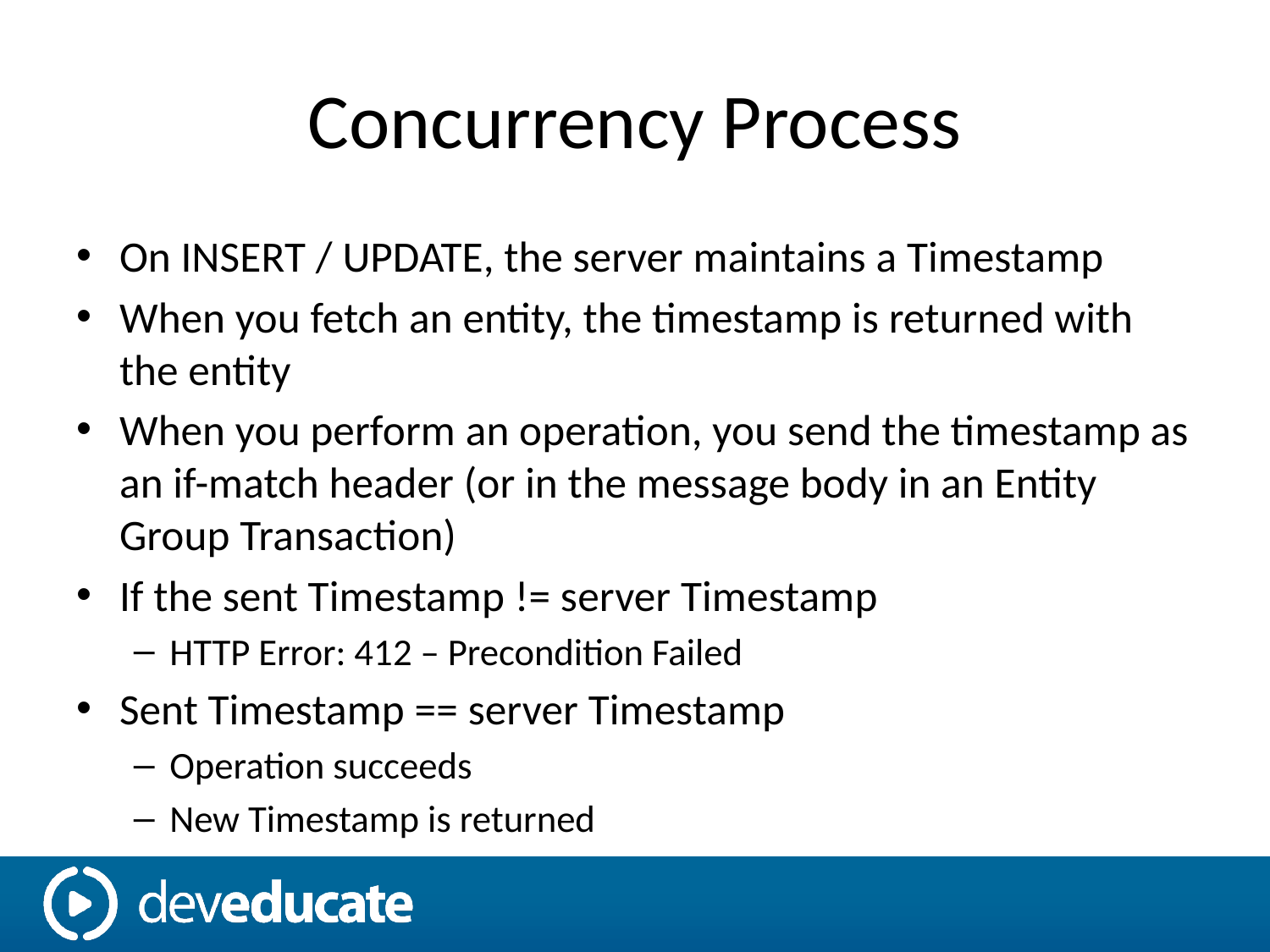

# Concurrency Process
On INSERT / UPDATE, the server maintains a Timestamp
When you fetch an entity, the timestamp is returned with the entity
When you perform an operation, you send the timestamp as an if-match header (or in the message body in an Entity Group Transaction)
If the sent Timestamp != server Timestamp
HTTP Error: 412 – Precondition Failed
Sent Timestamp == server Timestamp
Operation succeeds
New Timestamp is returned